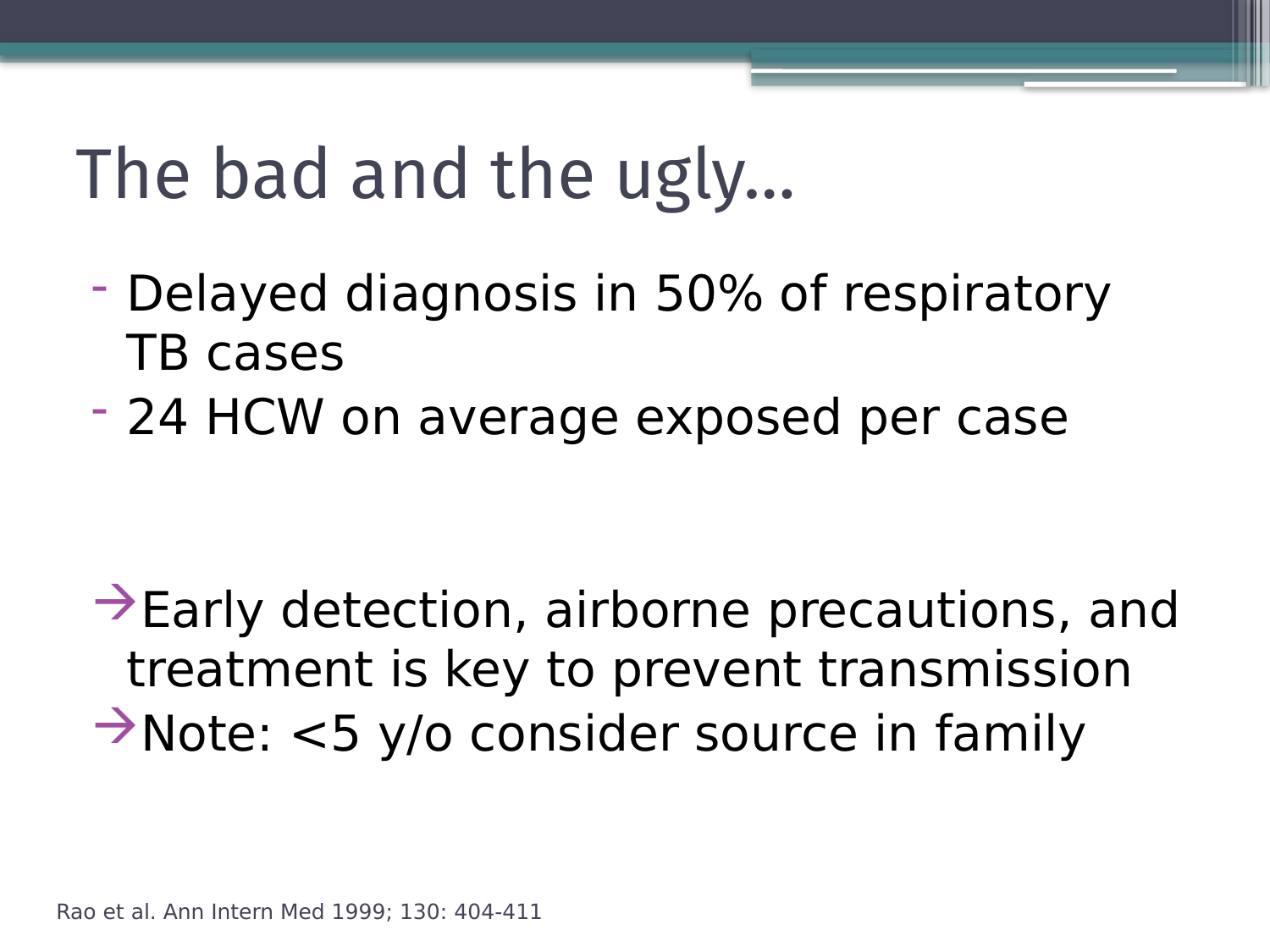

# The bad and the ugly…
Delayed diagnosis in 50% of respiratory TB cases
24 HCW on average exposed per case

Early detection, airborne precautions, and treatment is key to prevent transmission
Note: <5 y/o consider source in family

Rao et al. Ann Intern Med 1999; 130: 404-411